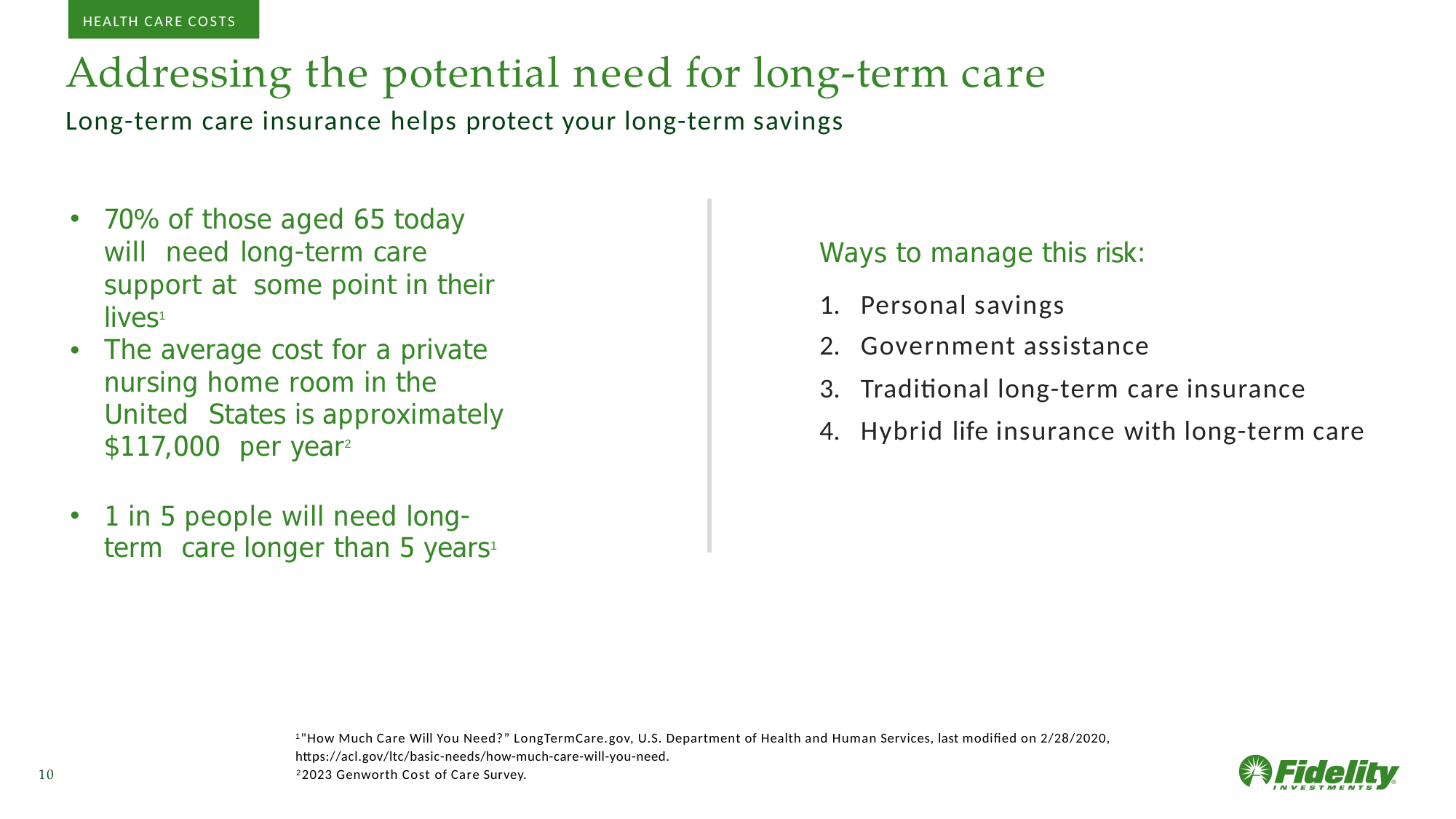

HEALTH CARE COSTS
# Addressing the potential need for long-term care
Long-term care insurance helps protect your long-term savings

70% of those aged 65 today will  need long-term care support at  some point in their lives1
Ways to manage this risk:
Personal savings
Government assistance
Traditional long-term care insurance
Hybrid life insurance with long-term care
The average cost for a private  nursing home room in the United  States is approximately $117,000  per year2
1 in 5 people will need long-term  care longer than 5 years1
1"How Much Care Will You Need?” LongTermCare.gov, U.S. Department of Health and Human Services, last modified on 2/28/2020,  https://acl.gov/ltc/basic-needs/how-much-care-will-you-need.
22023 Genworth Cost of Care Survey.
10